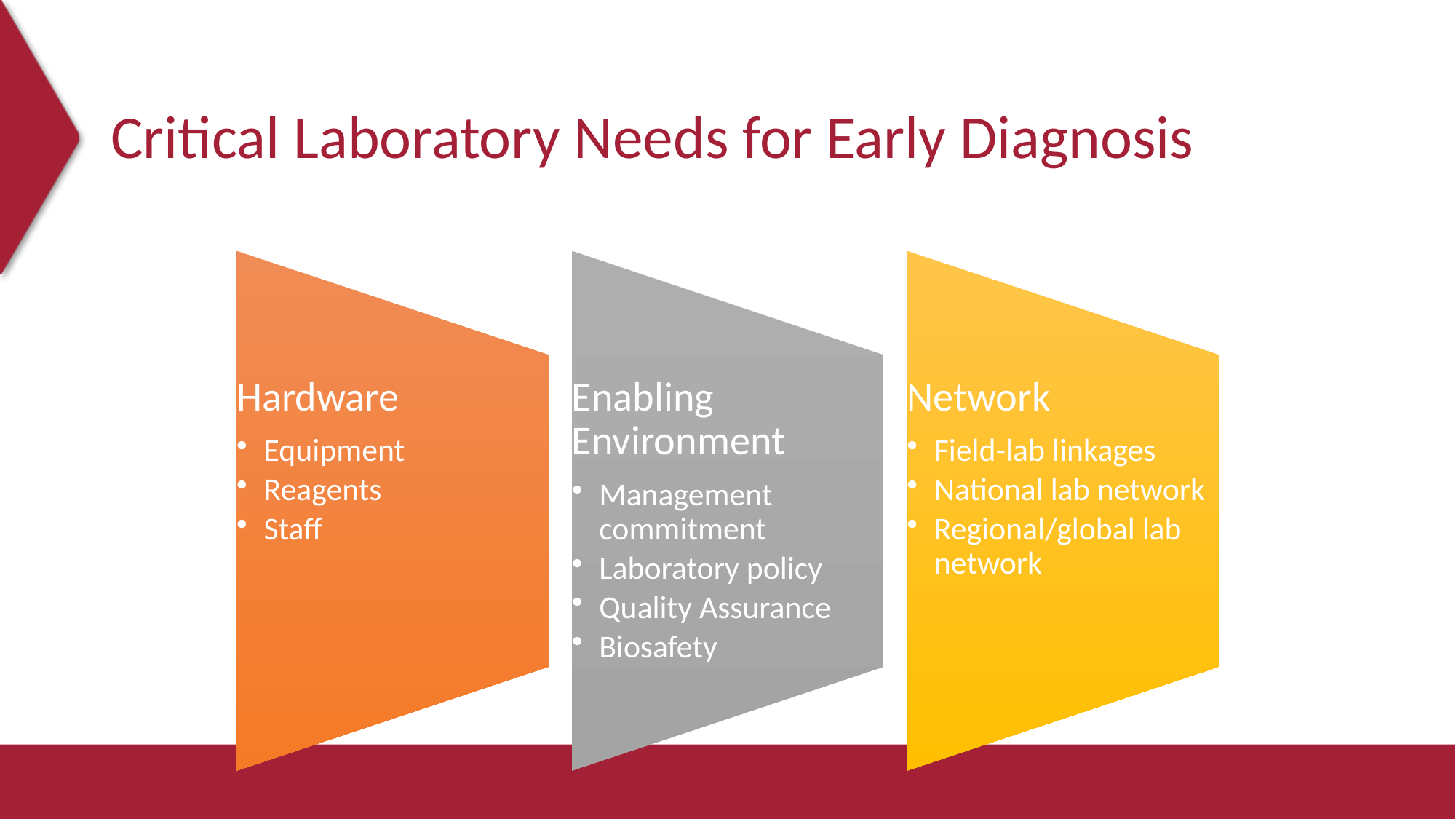

# Critical Laboratory Needs for Early Diagnosis
Hardware
Equipment
Reagents
Staff
Enabling Environment
Management commitment
Laboratory policy
Quality Assurance
Biosafety
Network
Field-lab linkages
National lab network
Regional/global lab network